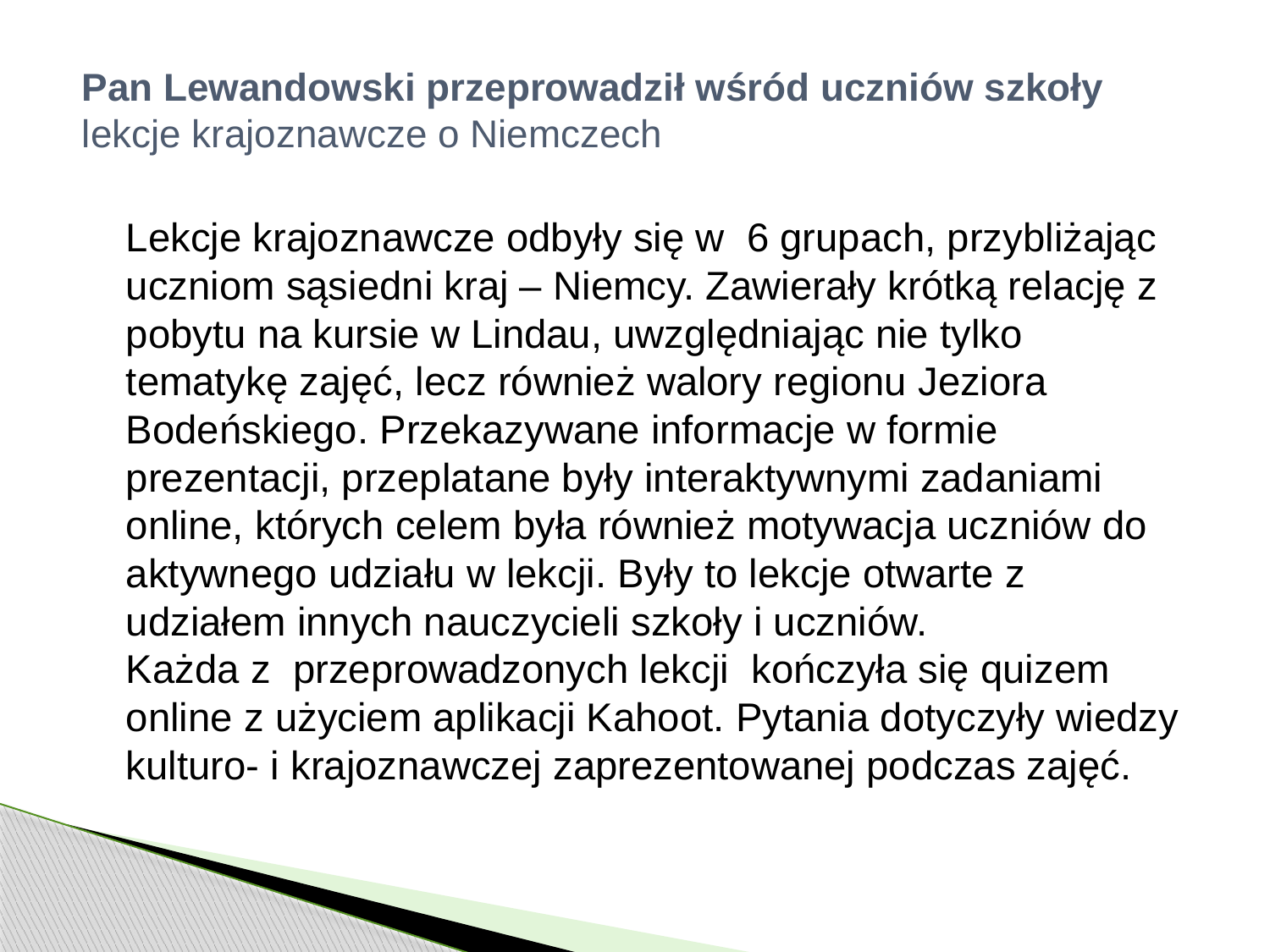

# Pan Lewandowski przeprowadził wśród uczniów szkoły lekcje krajoznawcze o Niemczech
	Lekcje krajoznawcze odbyły się w  6 grupach, przybliżając uczniom sąsiedni kraj – Niemcy. Zawierały krótką relację z pobytu na kursie w Lindau, uwzględniając nie tylko tematykę zajęć, lecz również walory regionu Jeziora Bodeńskiego. Przekazywane informacje w formie prezentacji, przeplatane były interaktywnymi zadaniami online, których celem była również motywacja uczniów do aktywnego udziału w lekcji. Były to lekcje otwarte z udziałem innych nauczycieli szkoły i uczniów.
Każda z  przeprowadzonych lekcji  kończyła się quizem online z użyciem aplikacji Kahoot. Pytania dotyczyły wiedzy kulturo- i krajoznawczej zaprezentowanej podczas zajęć.